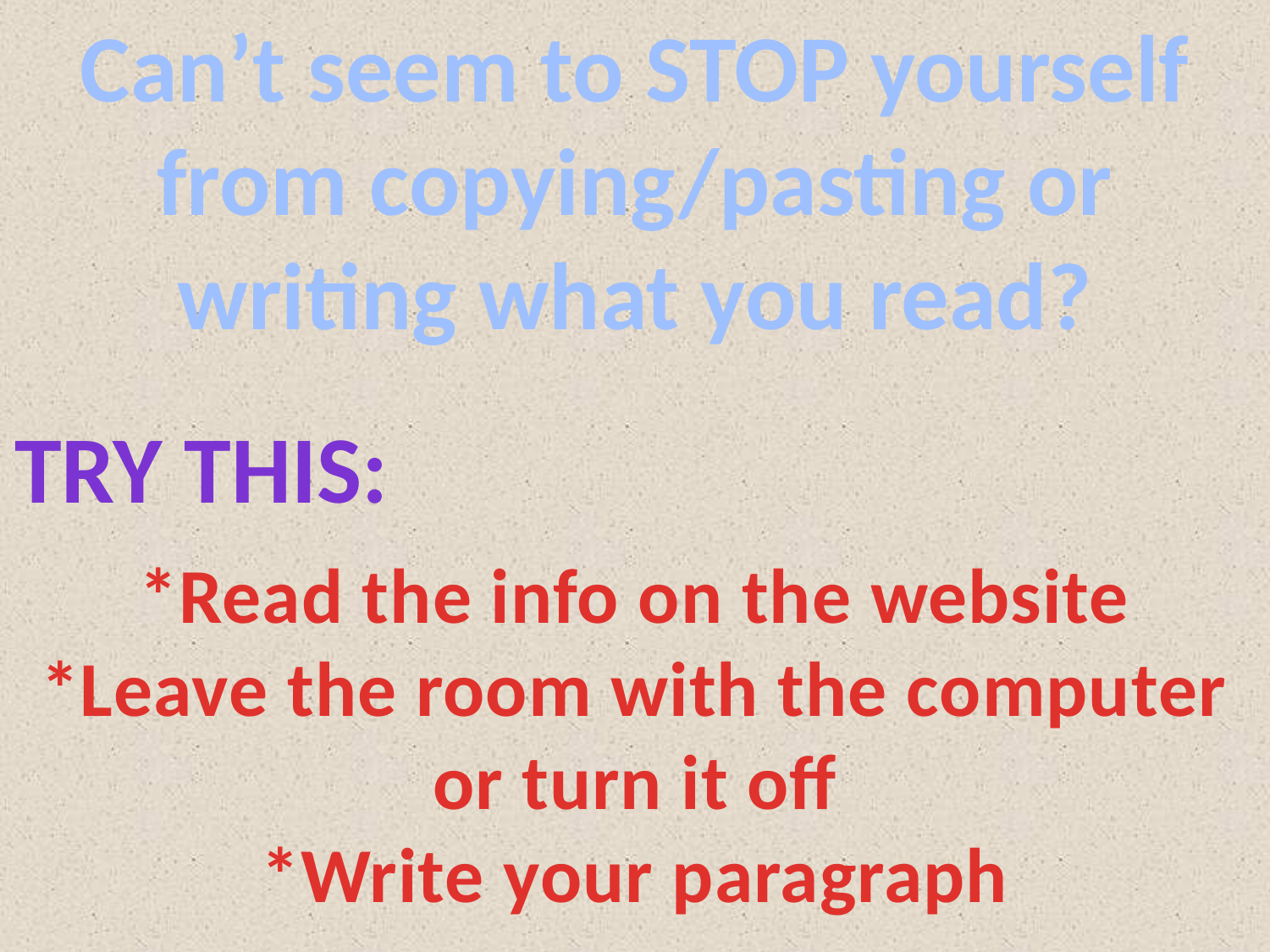

Can’t seem to STOP yourself from copying/pasting or writing what you read?
Try this:
*Read the info on the website
*Leave the room with the computer or turn it off
*Write your paragraph